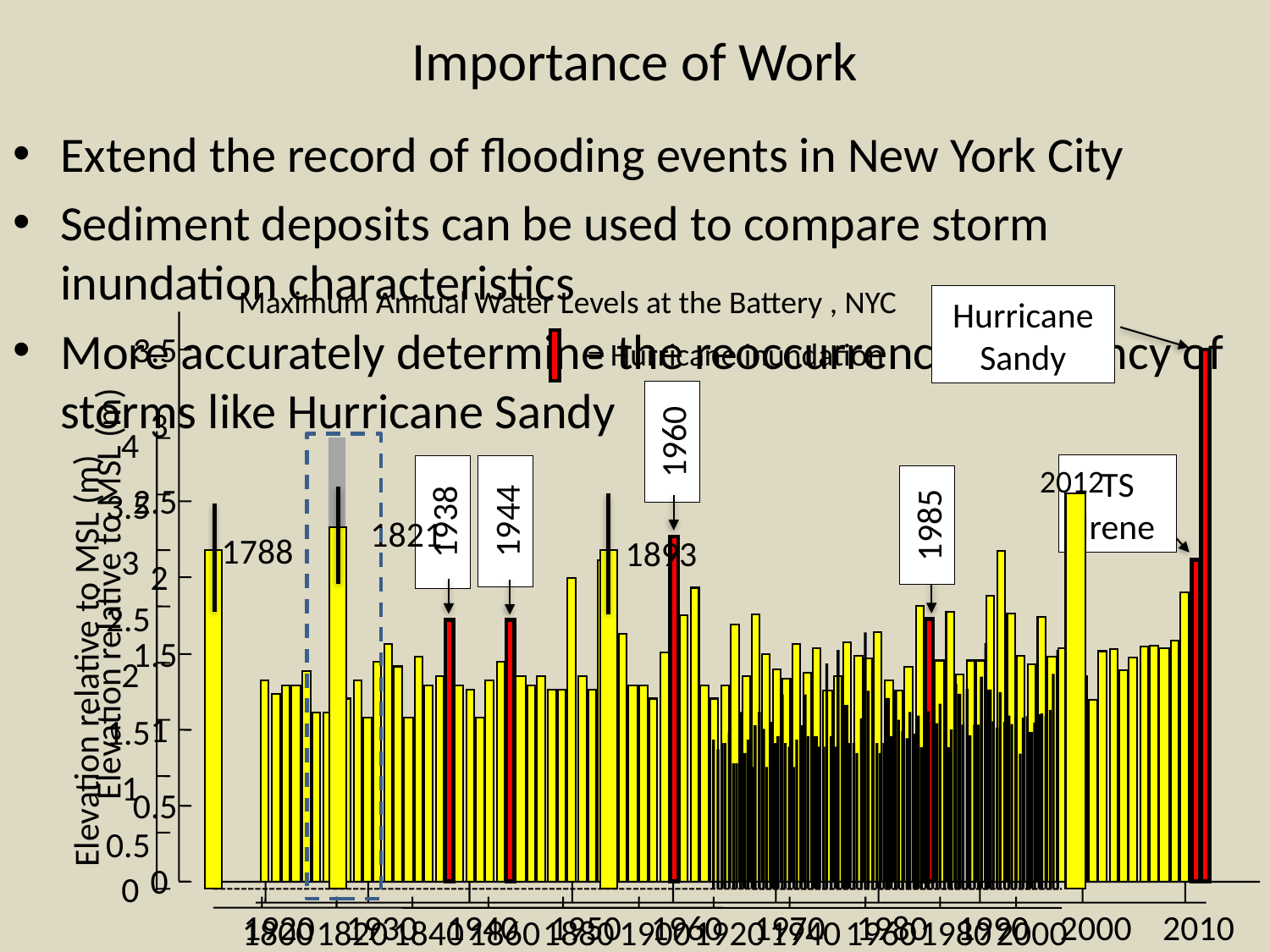

# Importance of Work
Extend the record of flooding events in New York City
Sediment deposits can be used to compare storm inundation characteristics
More accurately determine the reoccurrence frequency of storms like Hurricane Sandy

Maximum Annual Water Levels at the Battery , NYC
Hurricane
Sandy

3.5

3

2.5

2
Elevation relative to MSL (m)

1.5

1

0.5

0

1960
TS
Irene
1944
1938
1985

1920
1930
1940
1950
1960
1970
1980
1990
2000
2010
= Hurricane inundation

4
3.5
3
2.5
2
1.5
1
0.5
0

Elevation relative to MSL (m)

2012

1821
1788
1893

1800
1820
1840
1860
1880
1900
1920
1940
1960
1980
2000